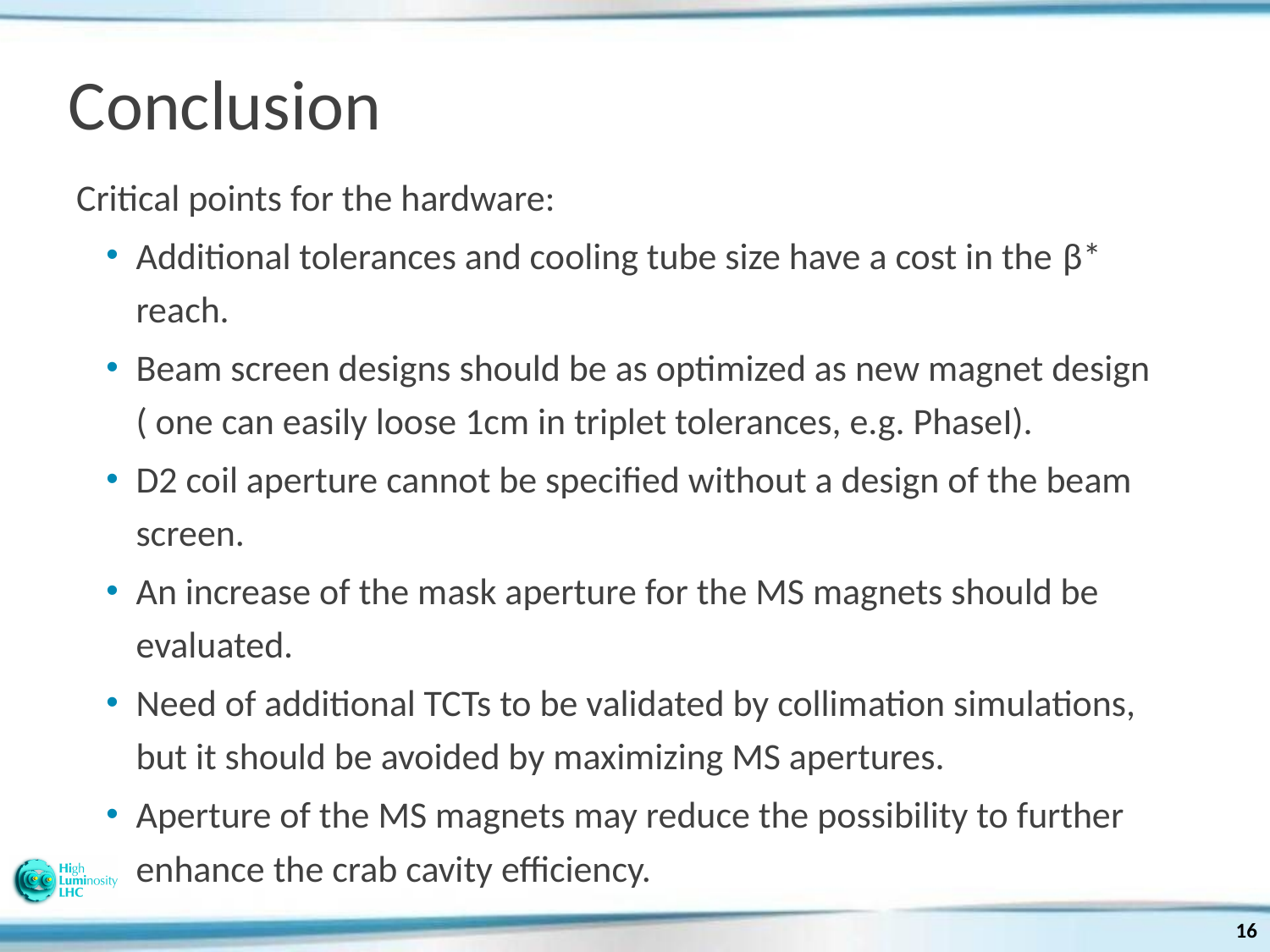

# Conclusion
Critical points for the hardware:
Additional tolerances and cooling tube size have a cost in the β* reach.
Beam screen designs should be as optimized as new magnet design ( one can easily loose 1cm in triplet tolerances, e.g. PhaseI).
D2 coil aperture cannot be specified without a design of the beam screen.
An increase of the mask aperture for the MS magnets should be evaluated.
Need of additional TCTs to be validated by collimation simulations, but it should be avoided by maximizing MS apertures.
Aperture of the MS magnets may reduce the possibility to further enhance the crab cavity efficiency.

16